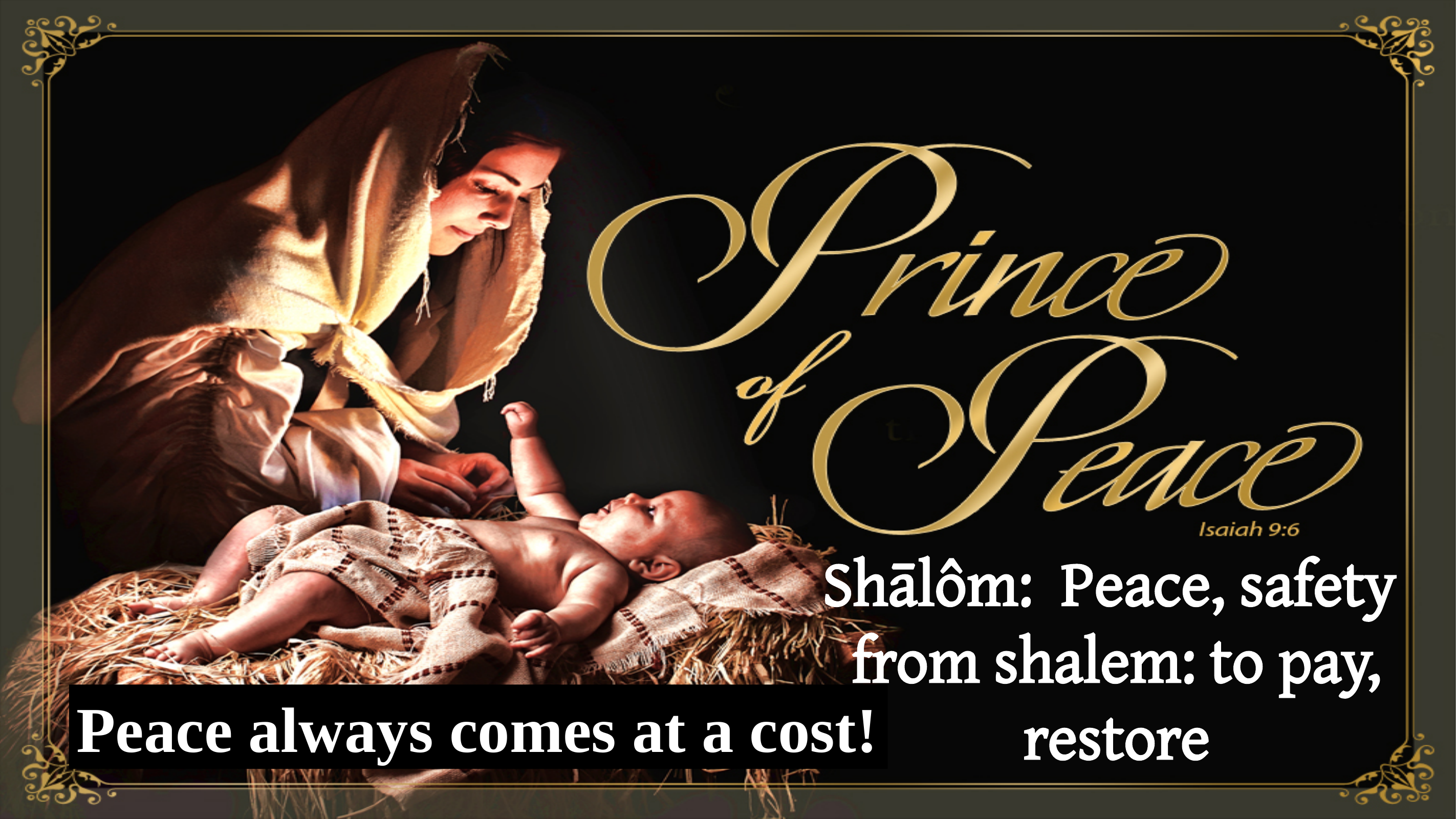

Shālôm:  Peace, safety
from shalem: to pay, restore
Peace always comes at a cost!